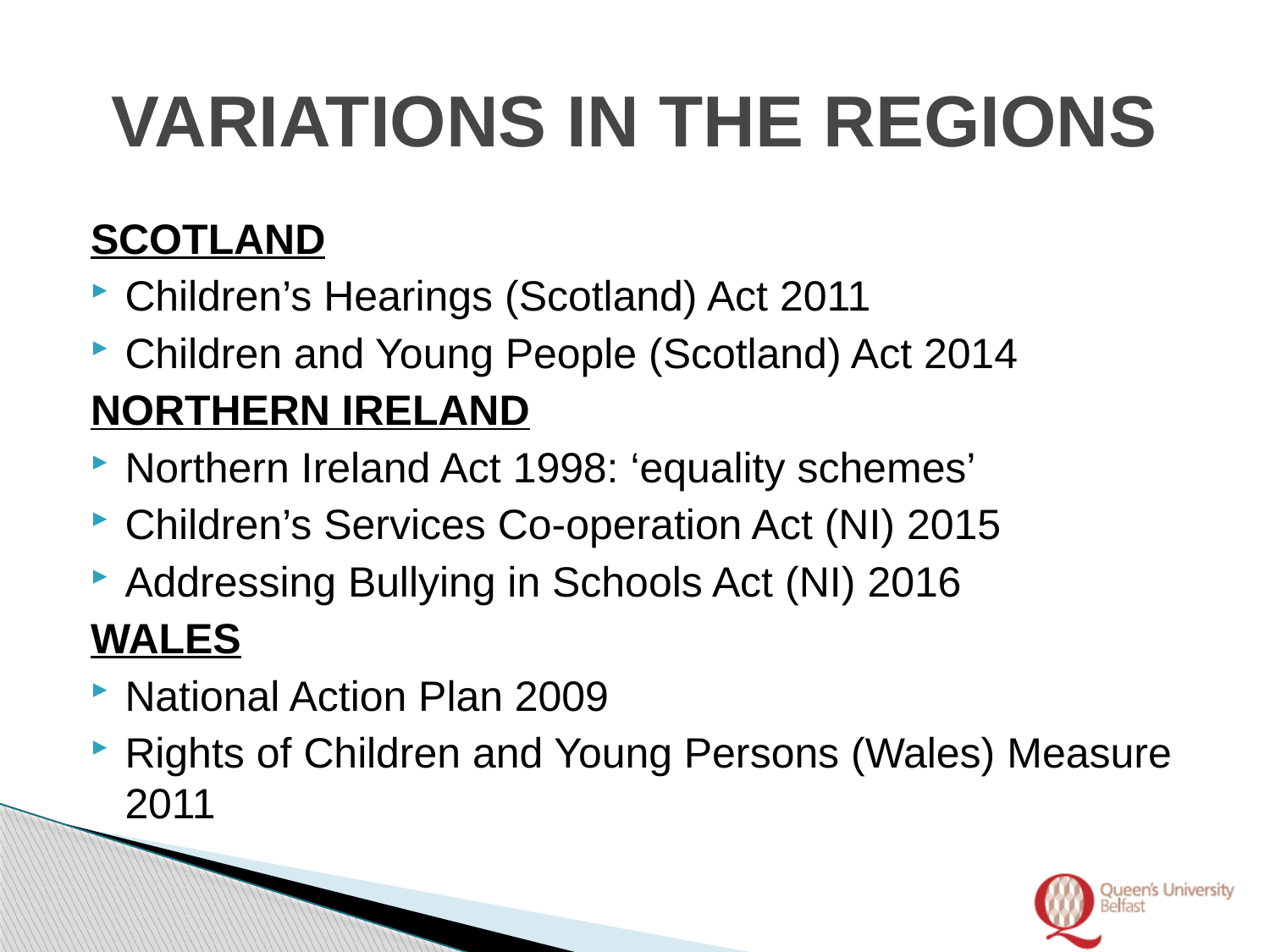

# VARIATIONS IN THE REGIONS
SCOTLAND
Children’s Hearings (Scotland) Act 2011
Children and Young People (Scotland) Act 2014
NORTHERN IRELAND
Northern Ireland Act 1998: ‘equality schemes’
Children’s Services Co-operation Act (NI) 2015
Addressing Bullying in Schools Act (NI) 2016
WALES
National Action Plan 2009
Rights of Children and Young Persons (Wales) Measure 2011